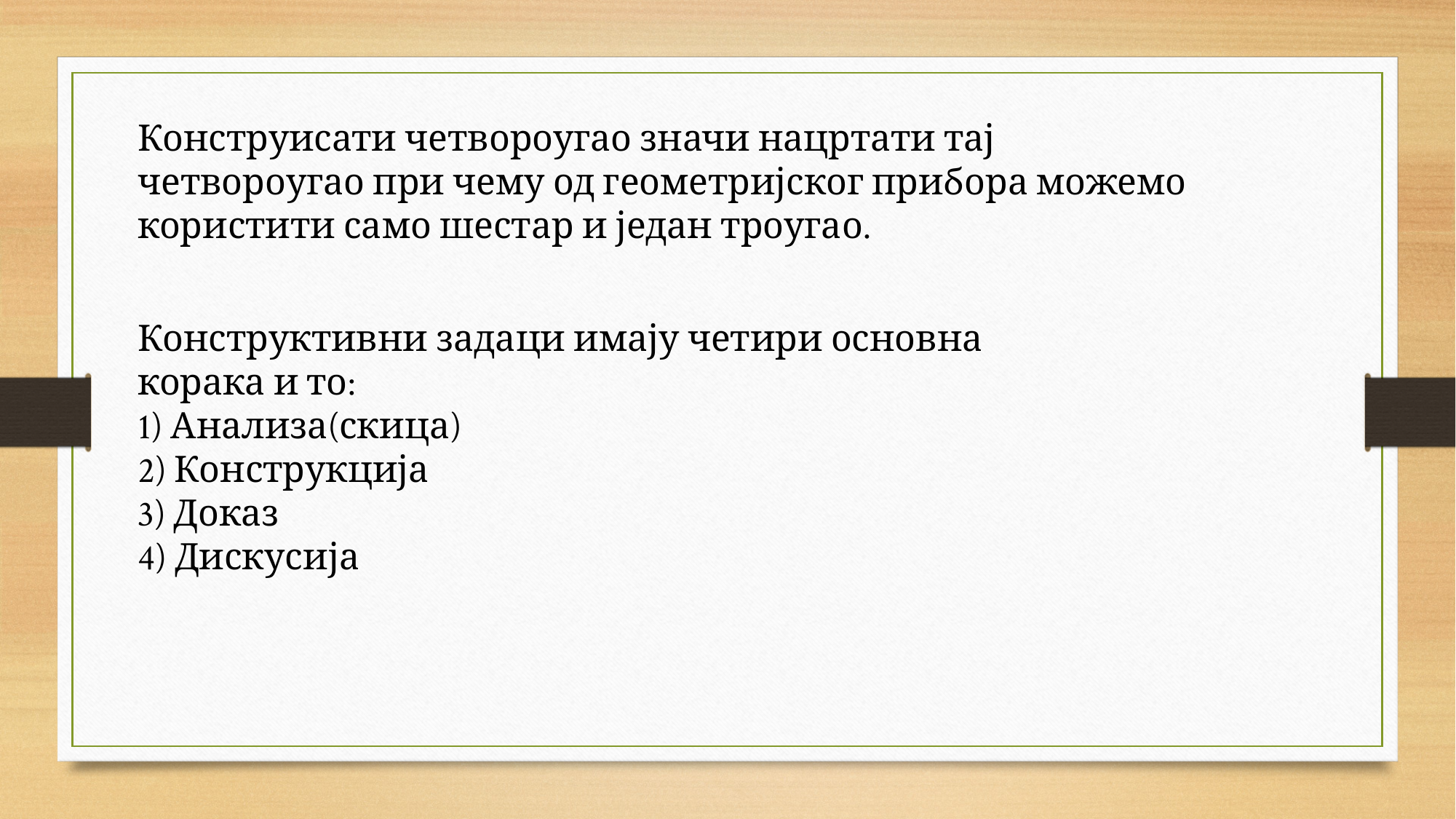

Конструисати четвороугао значи нацртати тај четвороугао при чему од геометријског прибора можемо користити само шестар и један троугао.
Конструктивни задаци имају четири основна корака и то:
1) Анализа(скица)
2) Конструкција
3) Доказ
4) Дискусија